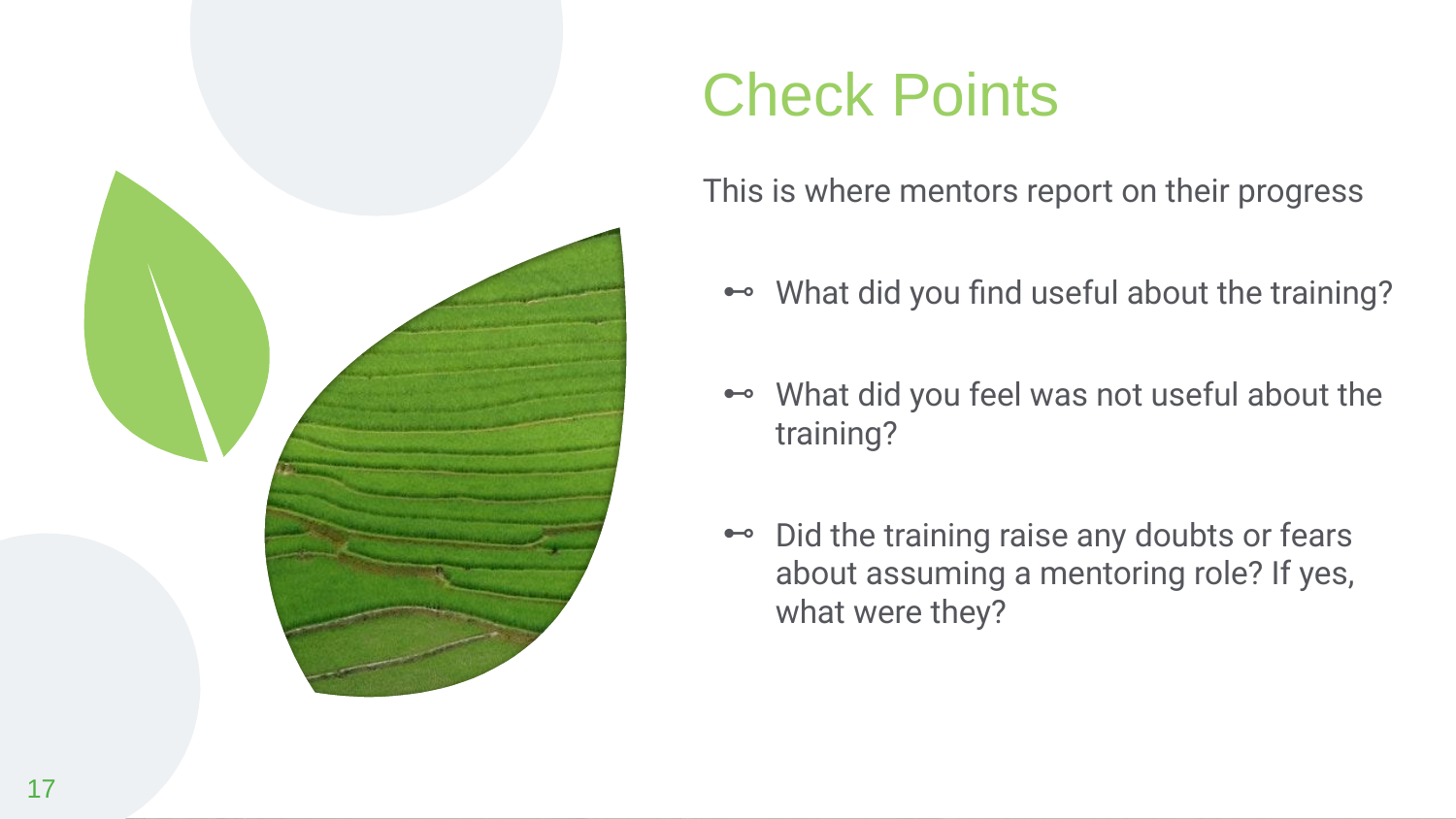

# Check Points
This is where mentors report on their progress

What did you find useful about the training?

What did you feel was not useful about the training?

Did the training raise any doubts or fears about assuming a mentoring role? If yes, what were they?
17